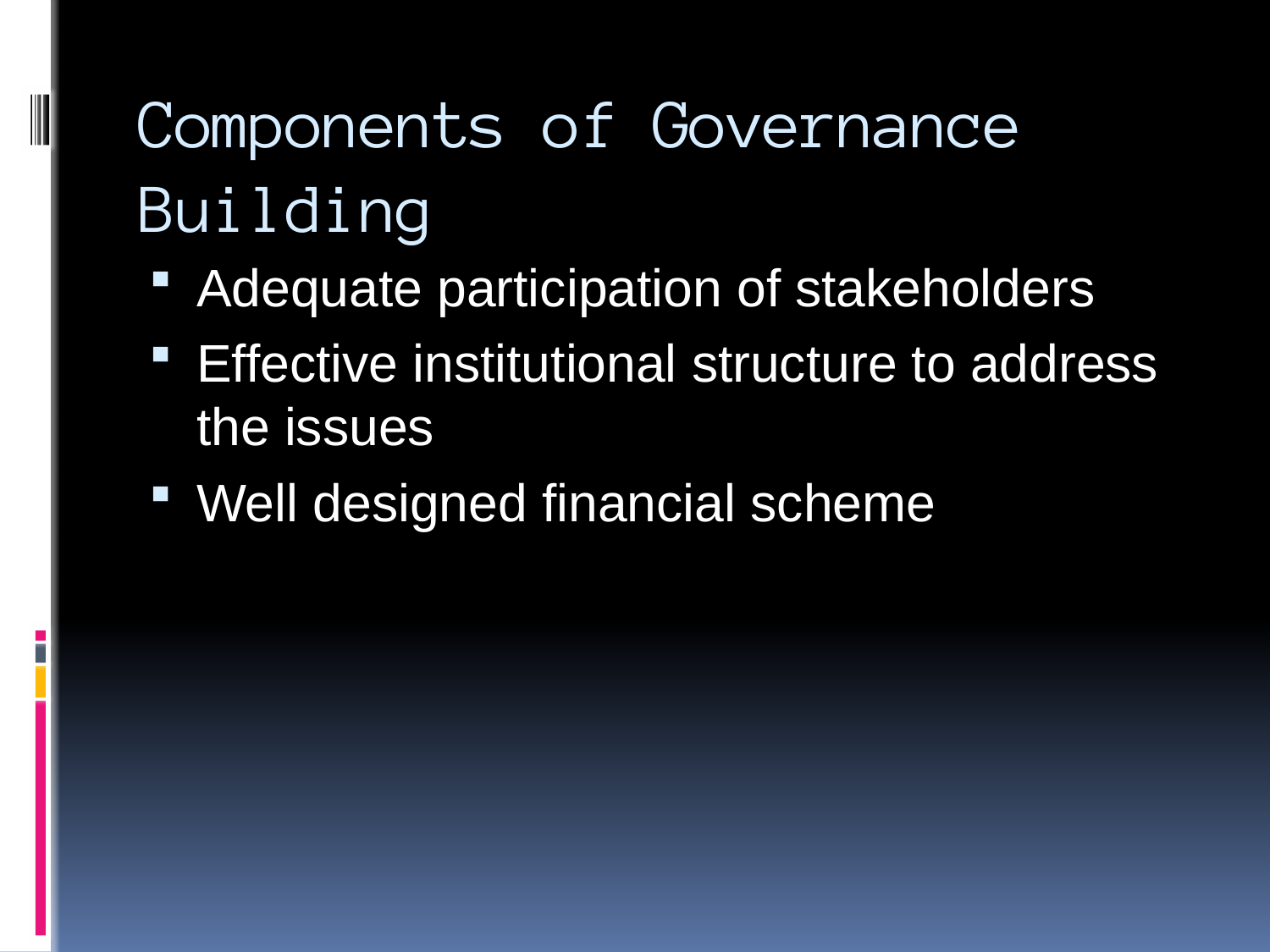

# Components of Governance Building
Adequate participation of stakeholders
Effective institutional structure to address the issues
Well designed financial scheme